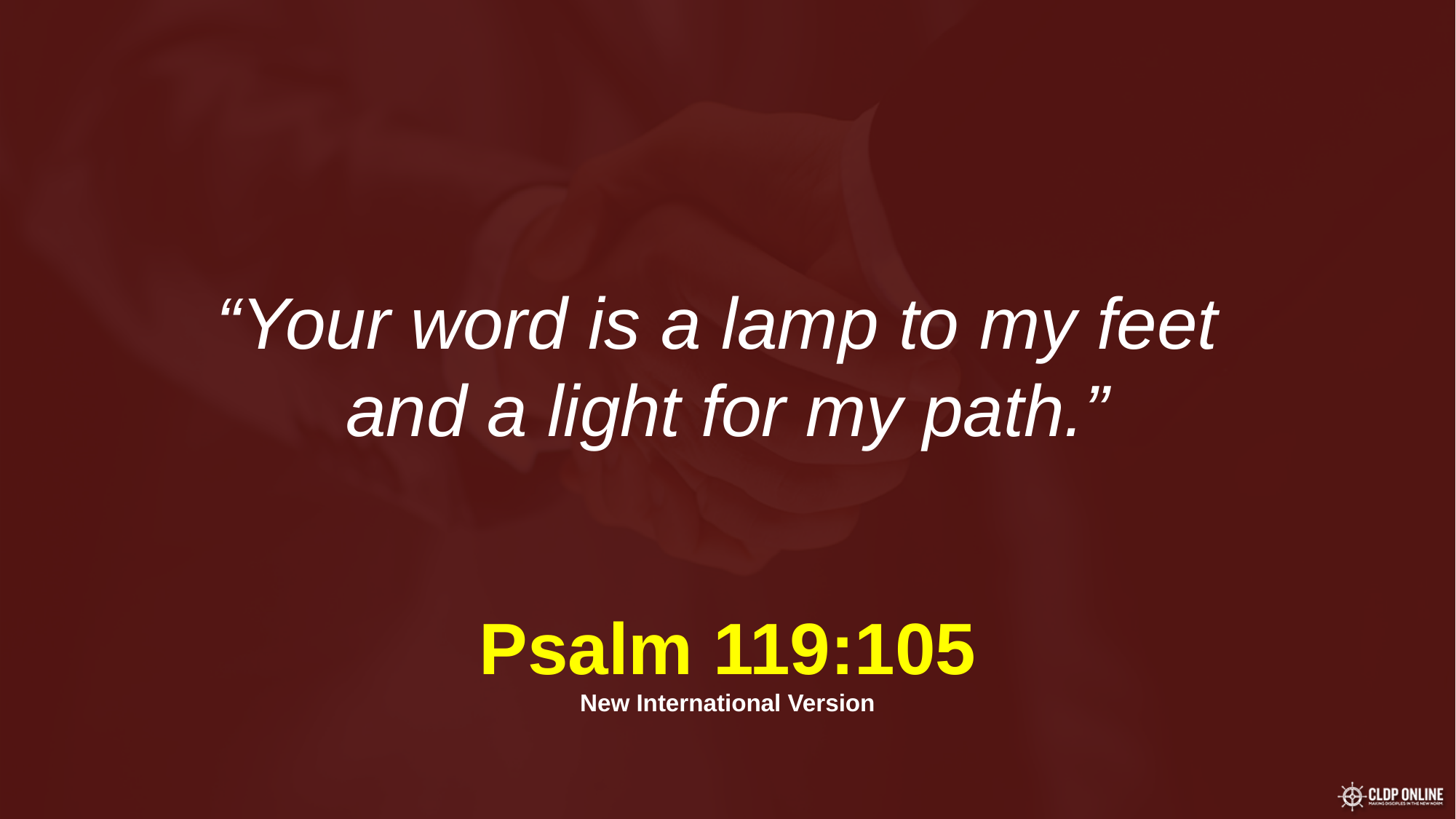

“Your word is a lamp to my feet
and a light for my path.”

Psalm 119:105
New International Version